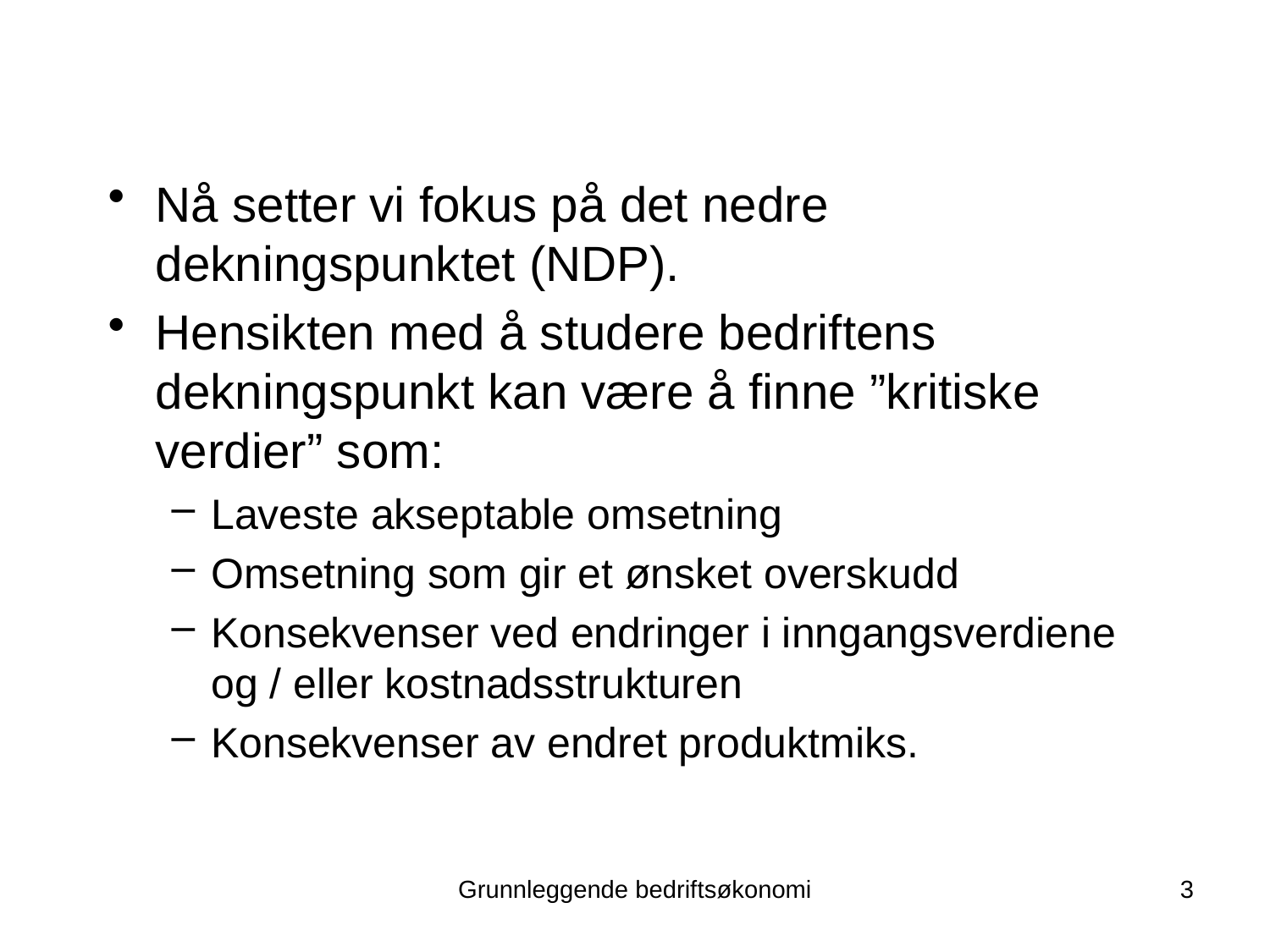

Nå setter vi fokus på det nedre dekningspunktet (NDP).
Hensikten med å studere bedriftens dekningspunkt kan være å finne ”kritiske verdier” som:
Laveste akseptable omsetning
Omsetning som gir et ønsket overskudd
Konsekvenser ved endringer i inngangsverdiene og / eller kostnadsstrukturen
Konsekvenser av endret produktmiks.

Grunnleggende bedriftsøkonomi
3